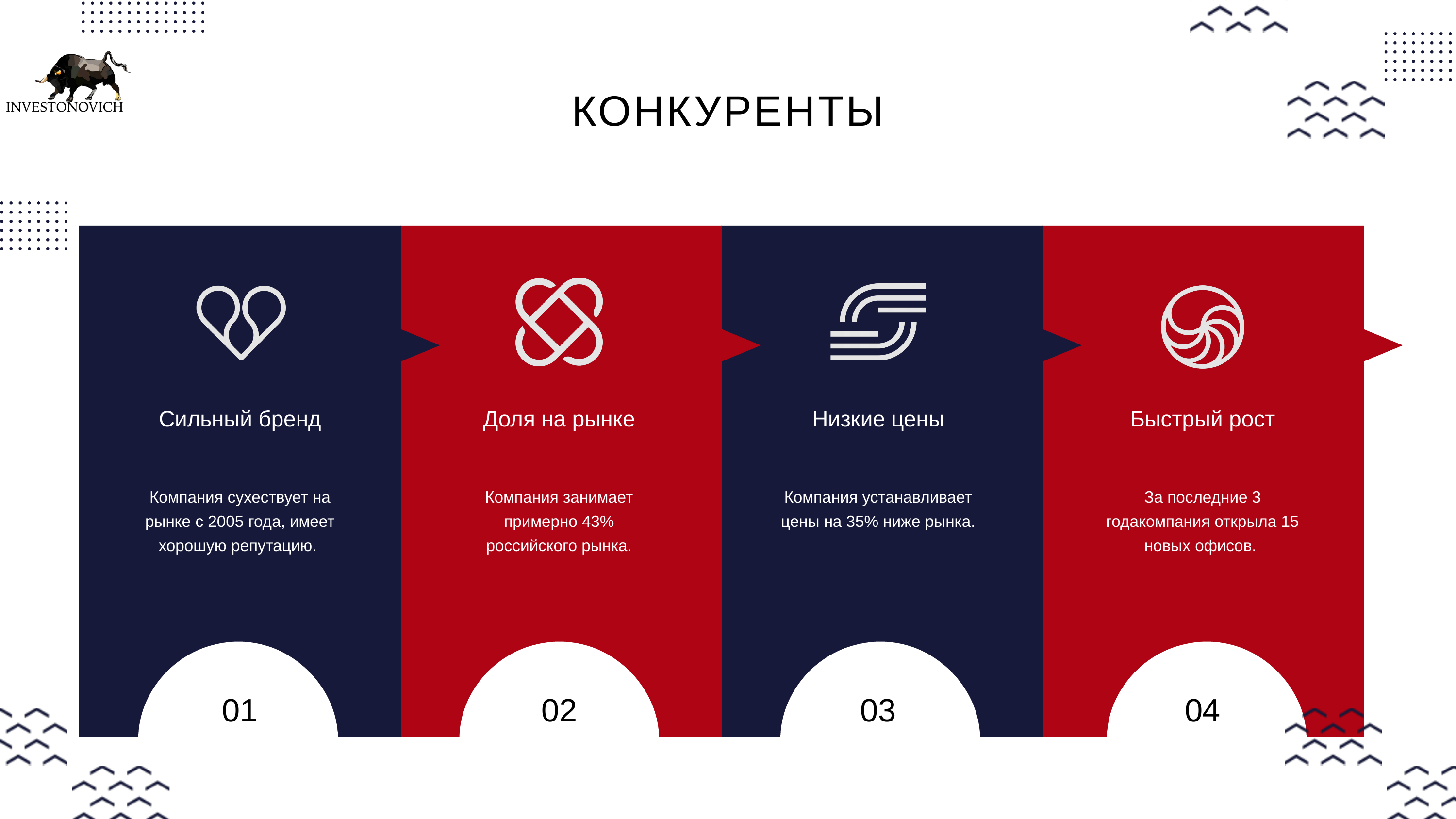

КОНКУРЕНТЫ

Сильный бренд
Доля на рынке
Низкие цены
Быстрый рост
Компания сухествует на рынке с 2005 года, имеет хорошую репутацию.
Компания занимает примерно 43% российского рынка.
Компания устанавливает цены на 35% ниже рынка.
За последние 3 годакомпания открыла 15 новых офисов.

01
02
03
04